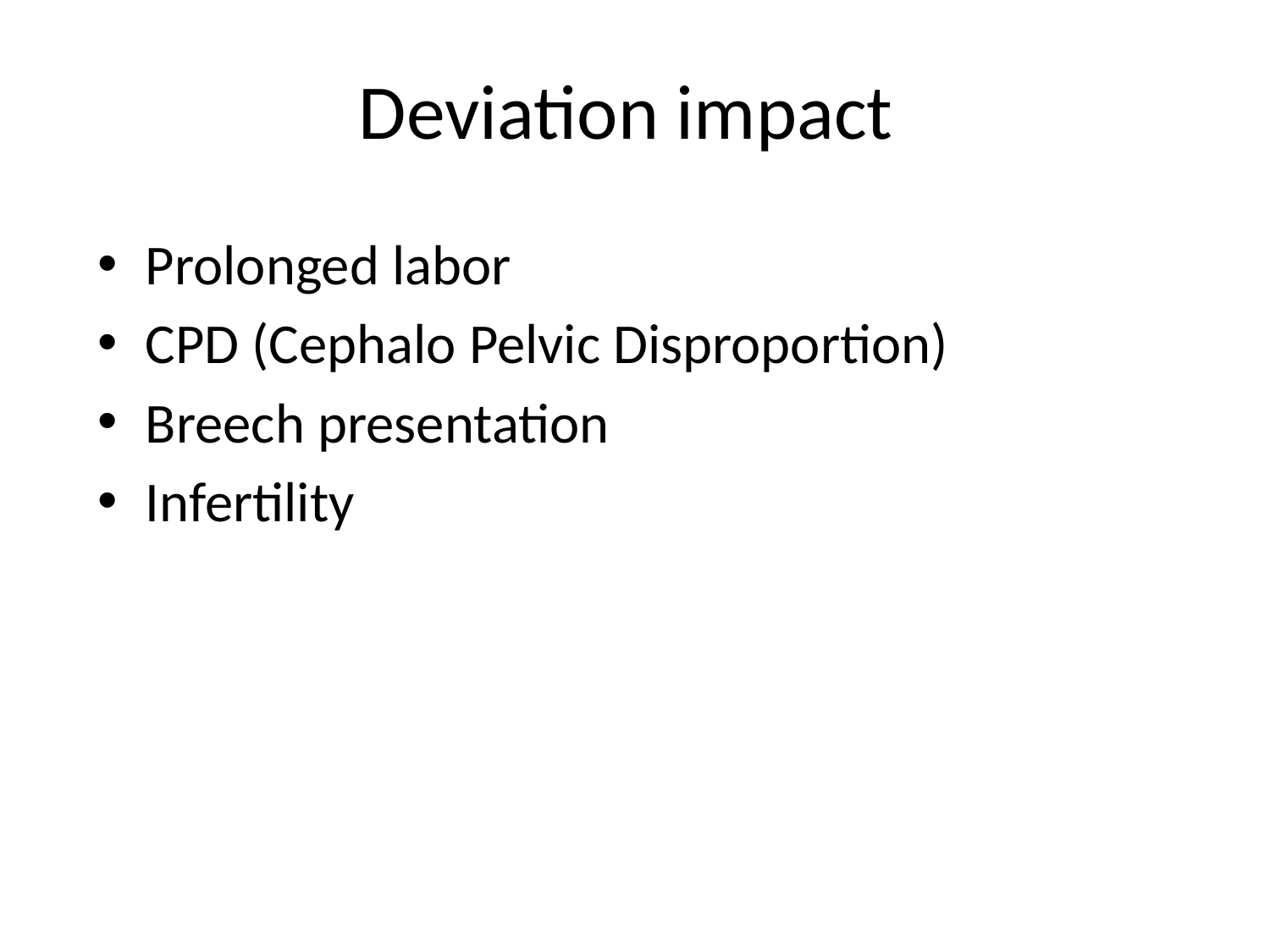

# Deviation impact
Prolonged labor
CPD (Cephalo Pelvic Disproportion)
Breech presentation
Infertility